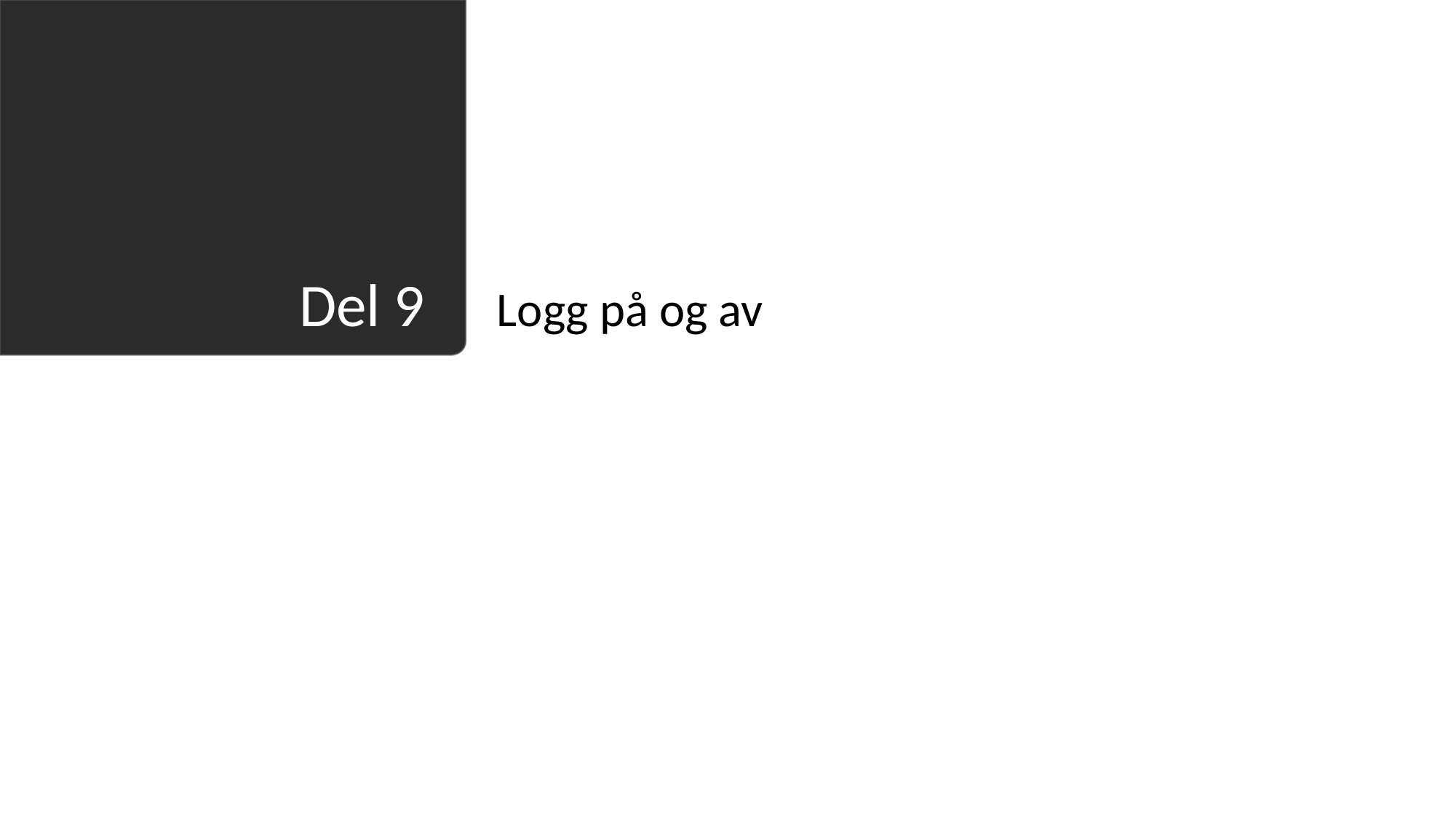

Logg på og av
# Del 9